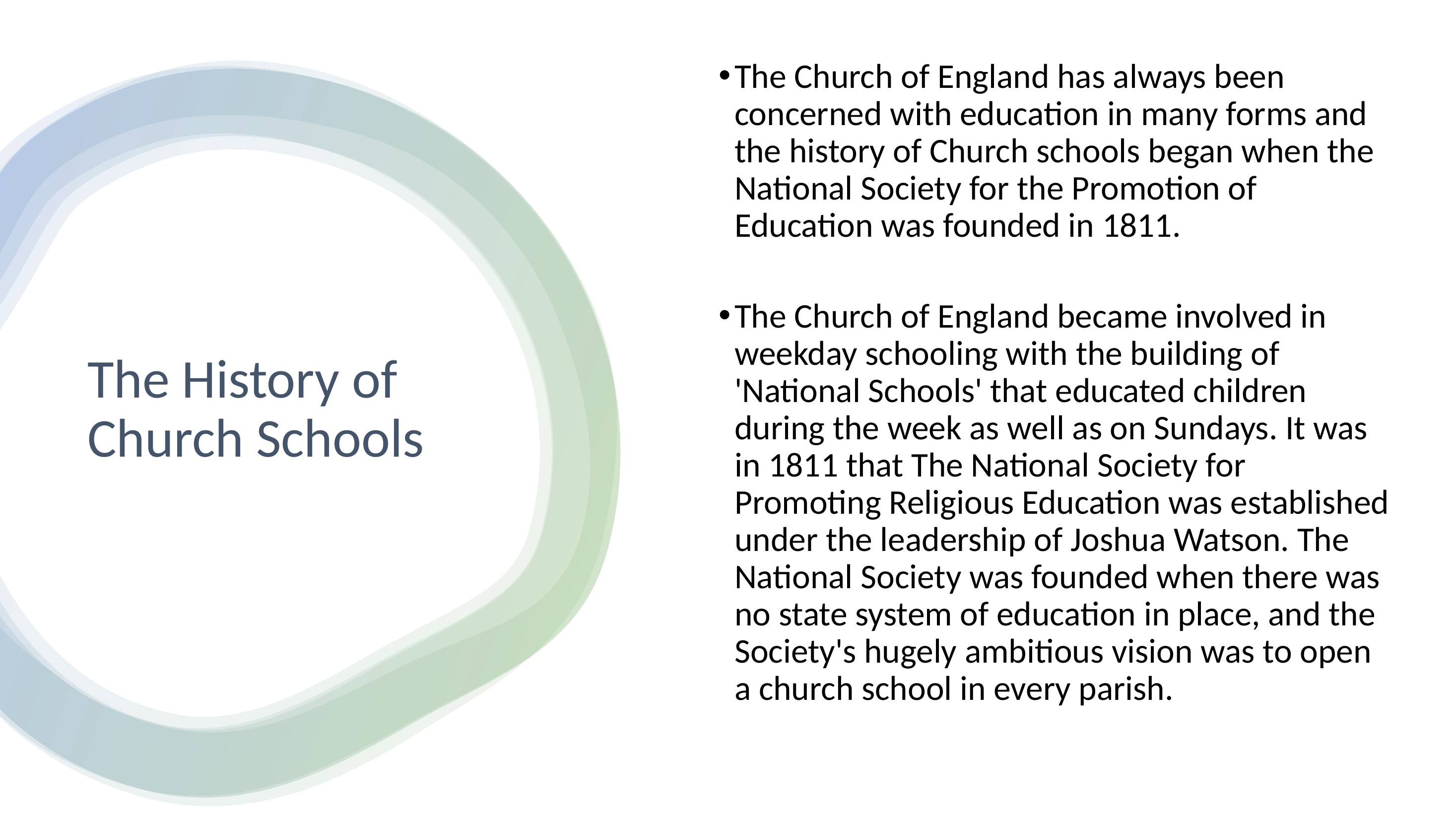

The Church of England has always been concerned with education in many forms and the history of Church schools began when the National Society for the Promotion of Education was founded in 1811.

The Church of England became involved in weekday schooling with the building of 'National Schools' that educated children during the week as well as on Sundays. It was in 1811 that The National Society for Promoting Religious Education was established under the leadership of Joshua Watson. The National Society was founded when there was no state system of education in place, and the Society's hugely ambitious vision was to open a church school in every parish.

# The History of Church Schools